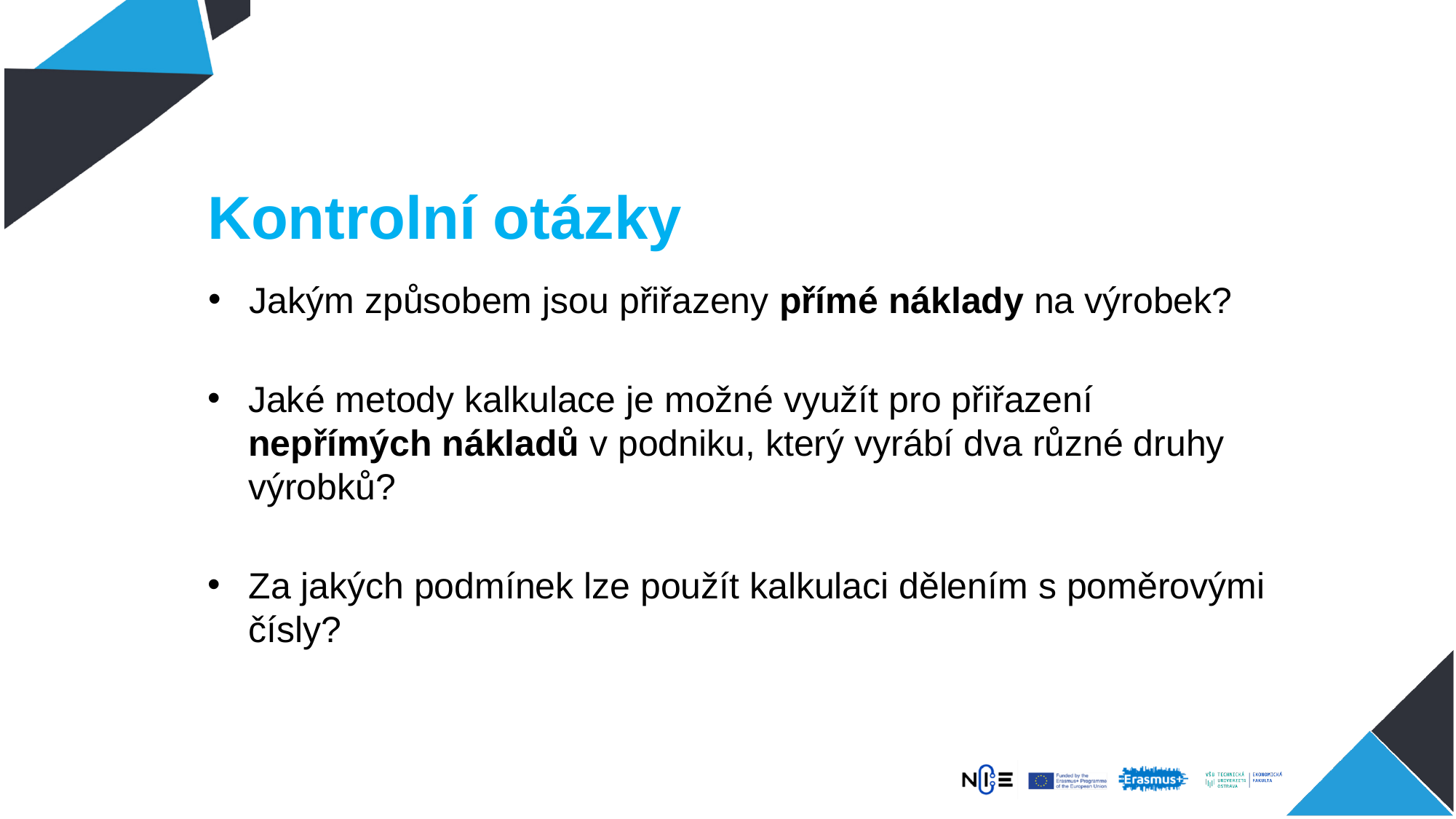

# Kontrolní otázky
Jakým způsobem jsou přiřazeny přímé náklady na výrobek?
Jaké metody kalkulace je možné využít pro přiřazení nepřímých nákladů v podniku, který vyrábí dva různé druhy výrobků?
Za jakých podmínek lze použít kalkulaci dělením s poměrovými čísly?